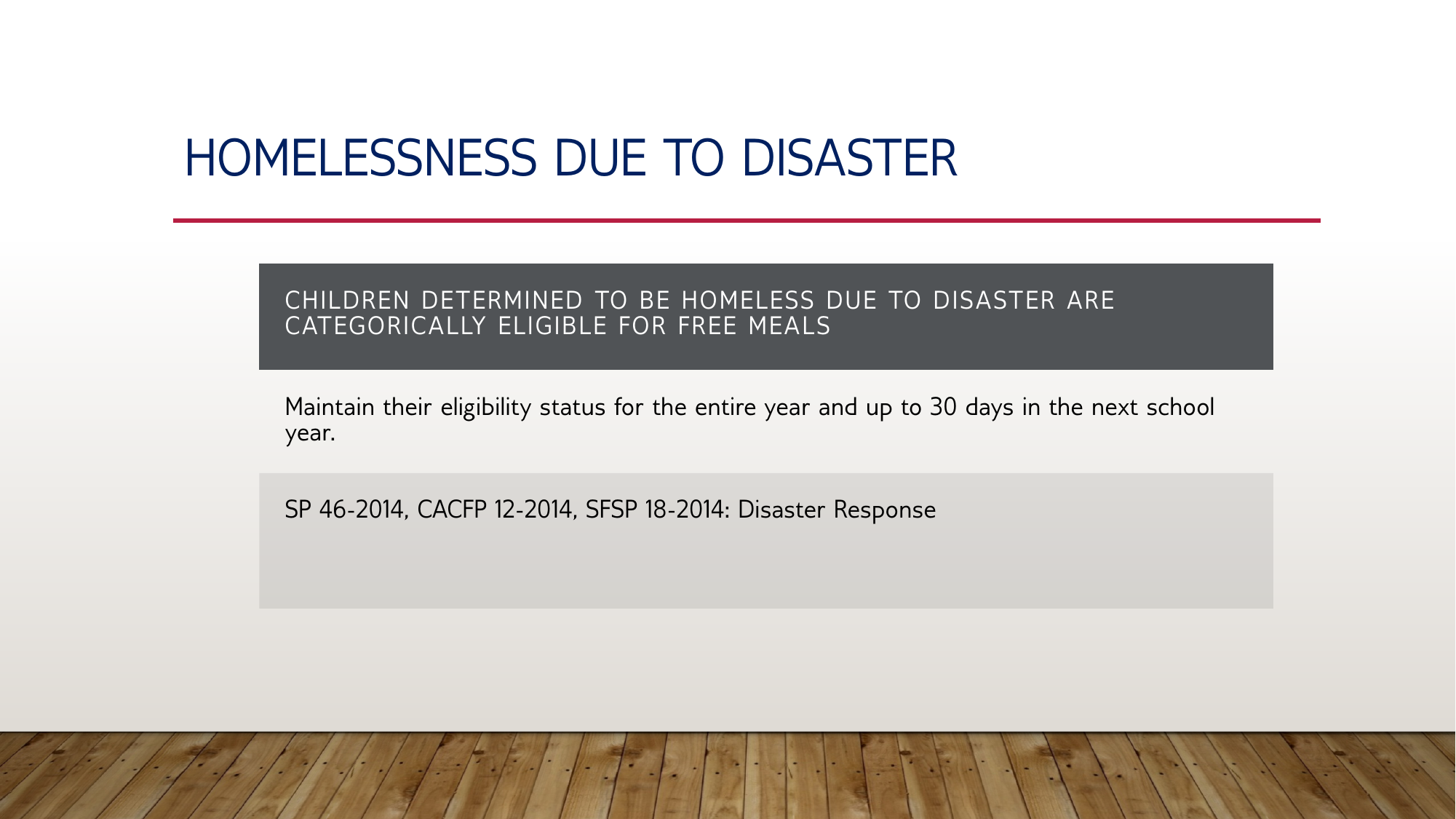

# Homelessness Due to Disaster
| Children determined to be homeless due to disaster are categorically eligible for free meals |
| --- |
| Maintain their eligibility status for the entire year and up to 30 days in the next school year. |
| SP 46-2014, CACFP 12-2014, SFSP 18-2014: Disaster Response |